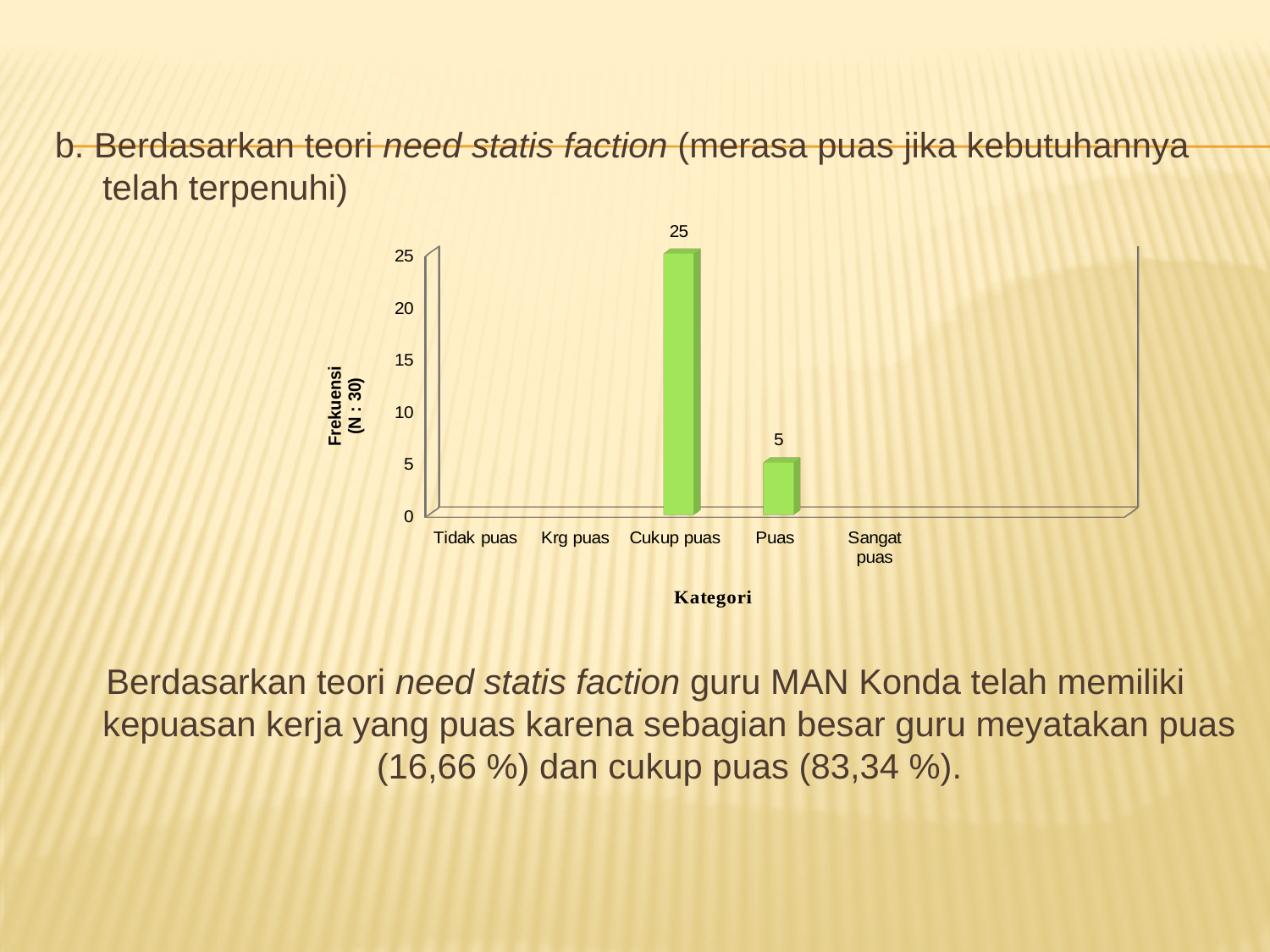

#
b. Berdasarkan teori need statis faction (merasa puas jika kebutuhannya telah terpenuhi)

Berdasarkan teori need statis faction guru MAN Konda telah memiliki kepuasan kerja yang puas karena sebagian besar guru meyatakan puas (16,66 %) dan cukup puas (83,34 %).

[unsupported chart]